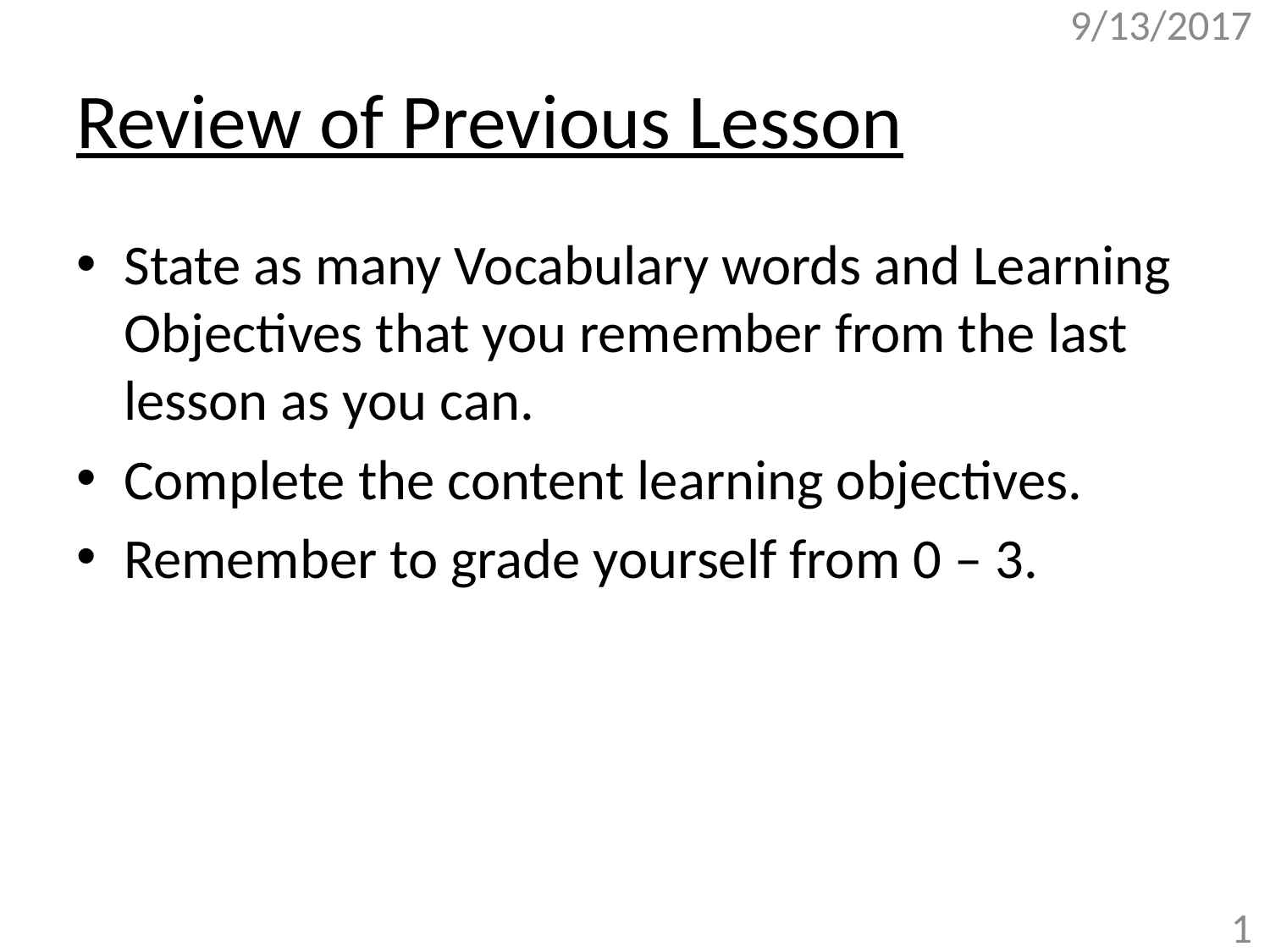

9/13/2017
# Review of Previous Lesson
State as many Vocabulary words and Learning Objectives that you remember from the last lesson as you can.
Complete the content learning objectives.
Remember to grade yourself from 0 – 3.
1